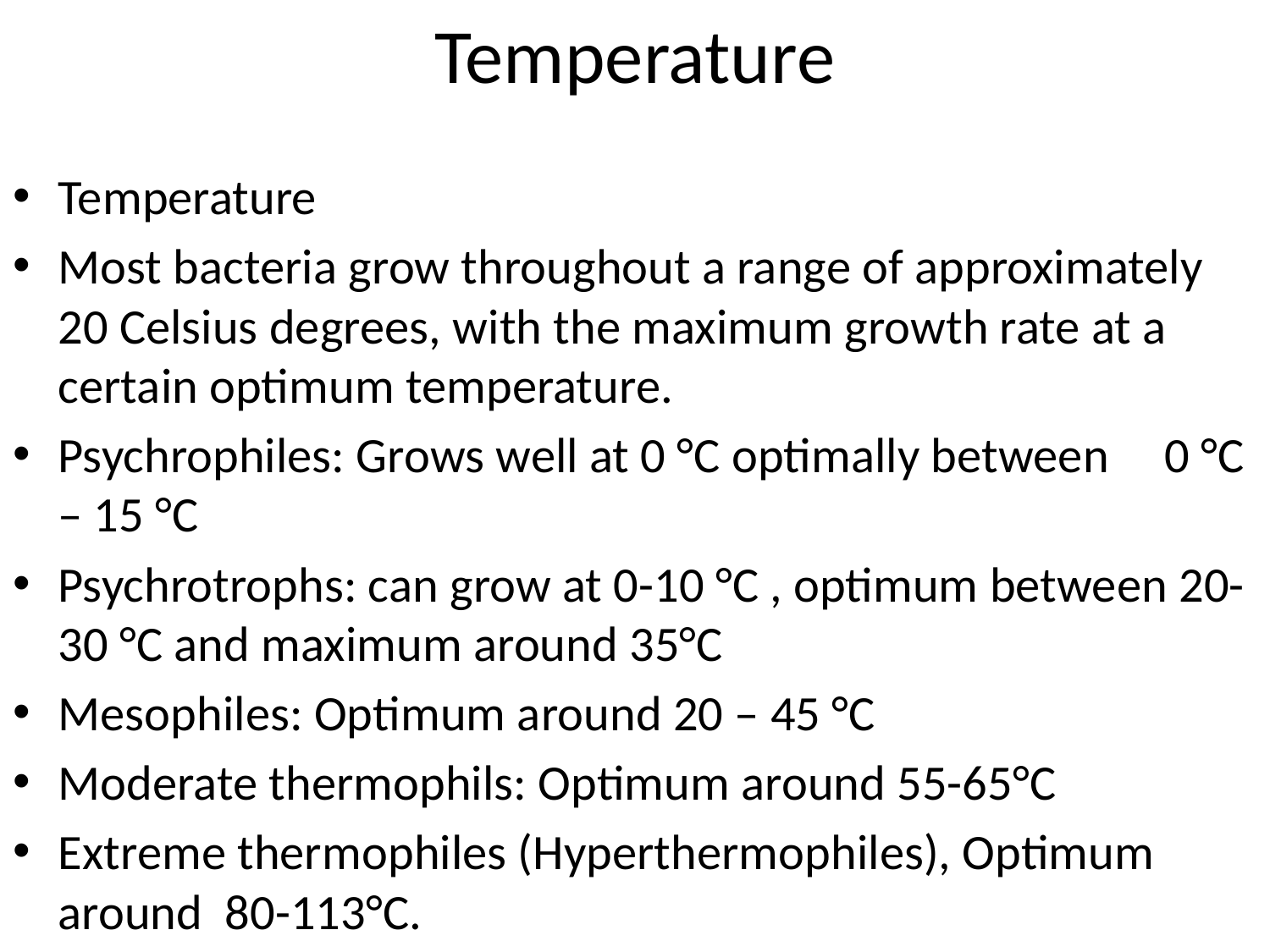

# Temperature
Temperature
Most bacteria grow throughout a range of approximately  20 Celsius degrees, with the maximum growth rate at a certain optimum temperature.
Psychrophiles: Grows well at 0 °C optimally between     0 °C – 15 °C
Psychrotrophs: can grow at 0-10 °C , optimum between 20-30 °C and maximum around 35°C
Mesophiles: Optimum around 20 – 45 °C
Moderate thermophils: Optimum around 55-65°C
Extreme thermophiles (Hyperthermophiles), Optimum around  80-113°C.